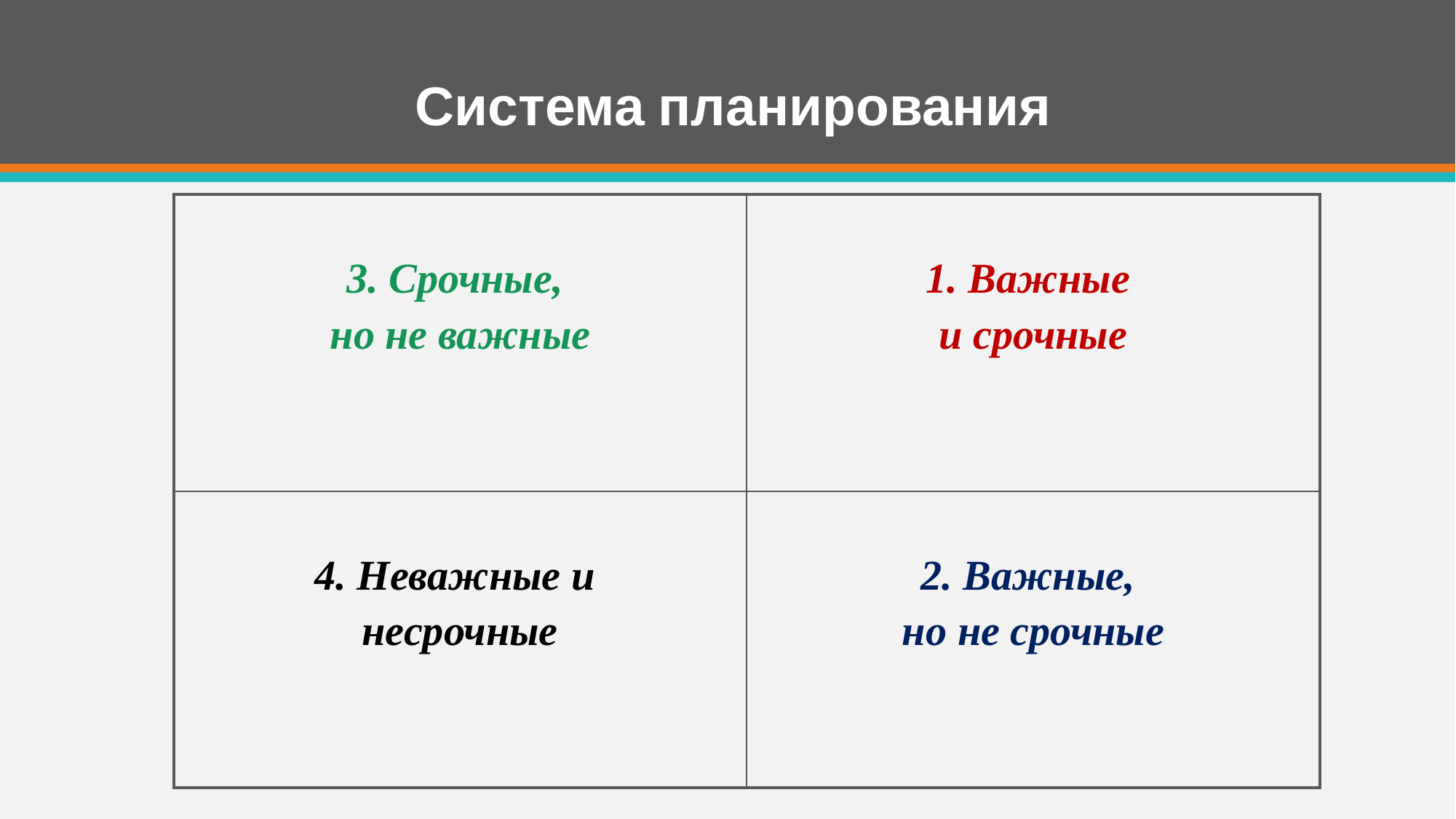

# Система планирования
| 3. Срочные, но не важные | 1. Важные и срочные |
| --- | --- |
| 4. Неважные и несрочные | 2. Важные, но не срочные |